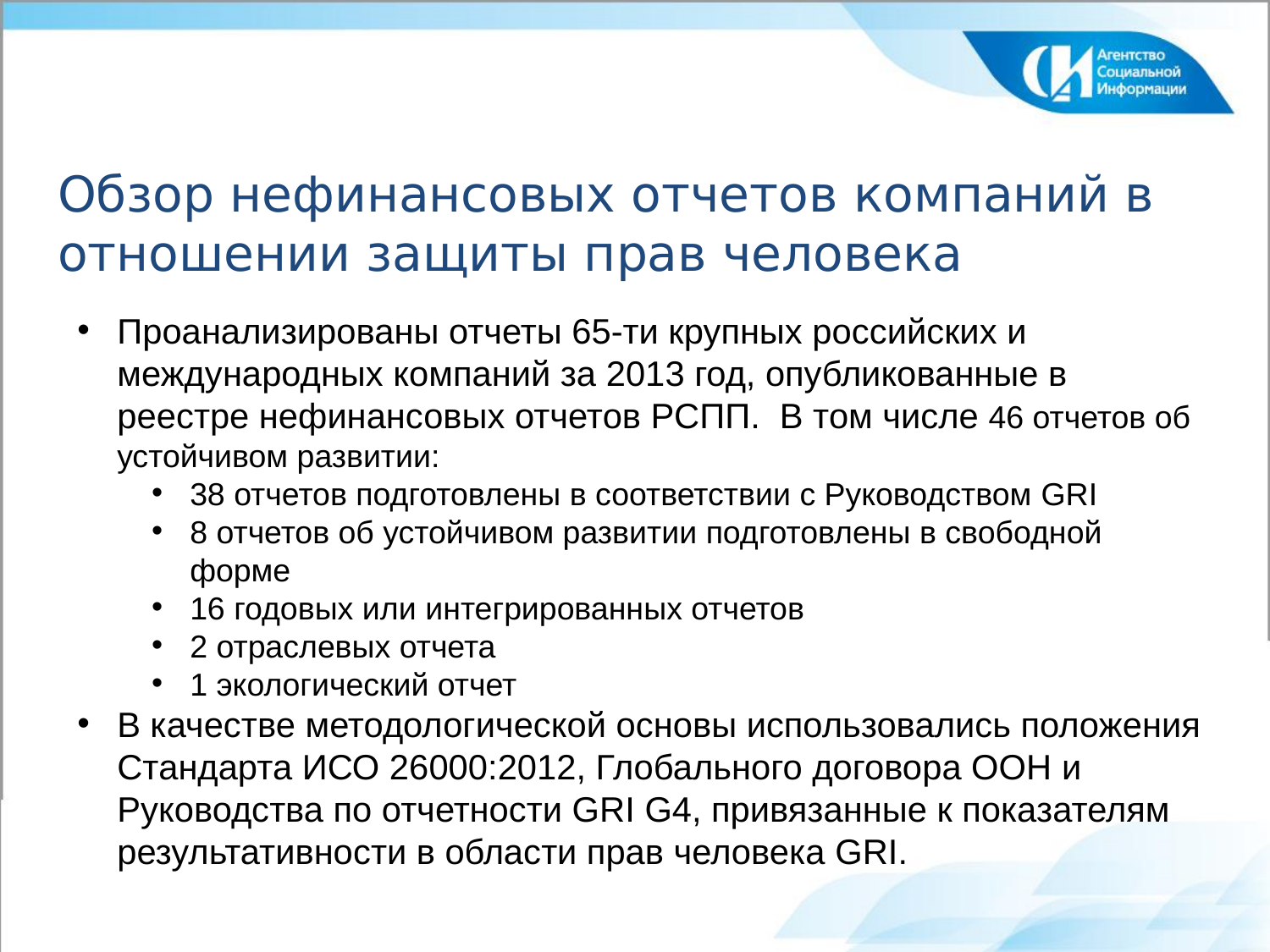

# Обзор нефинансовых отчетов компаний в отношении защиты прав человека
Проанализированы отчеты 65-ти крупных российских и международных компаний за 2013 год, опубликованные в реестре нефинансовых отчетов РСПП.  В том числе 46 отчетов об устойчивом развитии:
38 отчетов подготовлены в соответствии с Руководством GRI
8 отчетов об устойчивом развитии подготовлены в свободной форме
16 годовых или интегрированных отчетов
2 отраслевых отчета
1 экологический отчет
В качестве методологической основы использовались положения Стандарта ИСО 26000:2012, Глобального договора ООН и Руководства по отчетности GRI G4, привязанные к показателям результативности в области прав человека GRI.